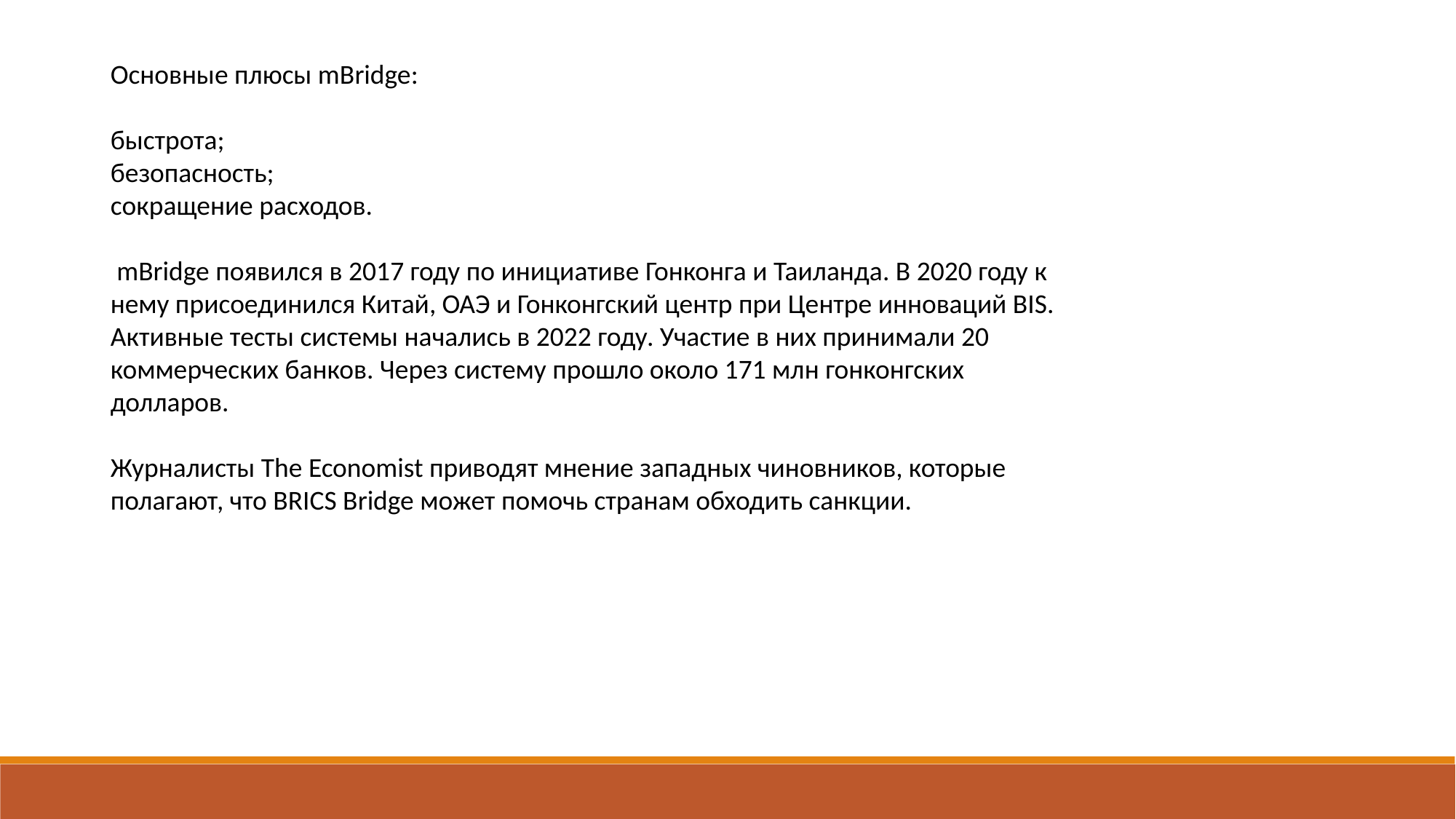

Основные плюсы mBridge:

быстрота;
безопасность;
сокращение расходов.

 mBridge появился в 2017 году по инициативе Гонконга и Таиланда. В 2020 году к нему присоединился Китай, ОАЭ и Гонконгский центр при Центре инноваций BIS. Активные тесты системы начались в 2022 году. Участие в них принимали 20 коммерческих банков. Через систему прошло около 171 млн гонконгских долларов.

Журналисты The Economist приводят мнение западных чиновников, которые полагают, что BRICS Bridge может помочь странам обходить санкции.